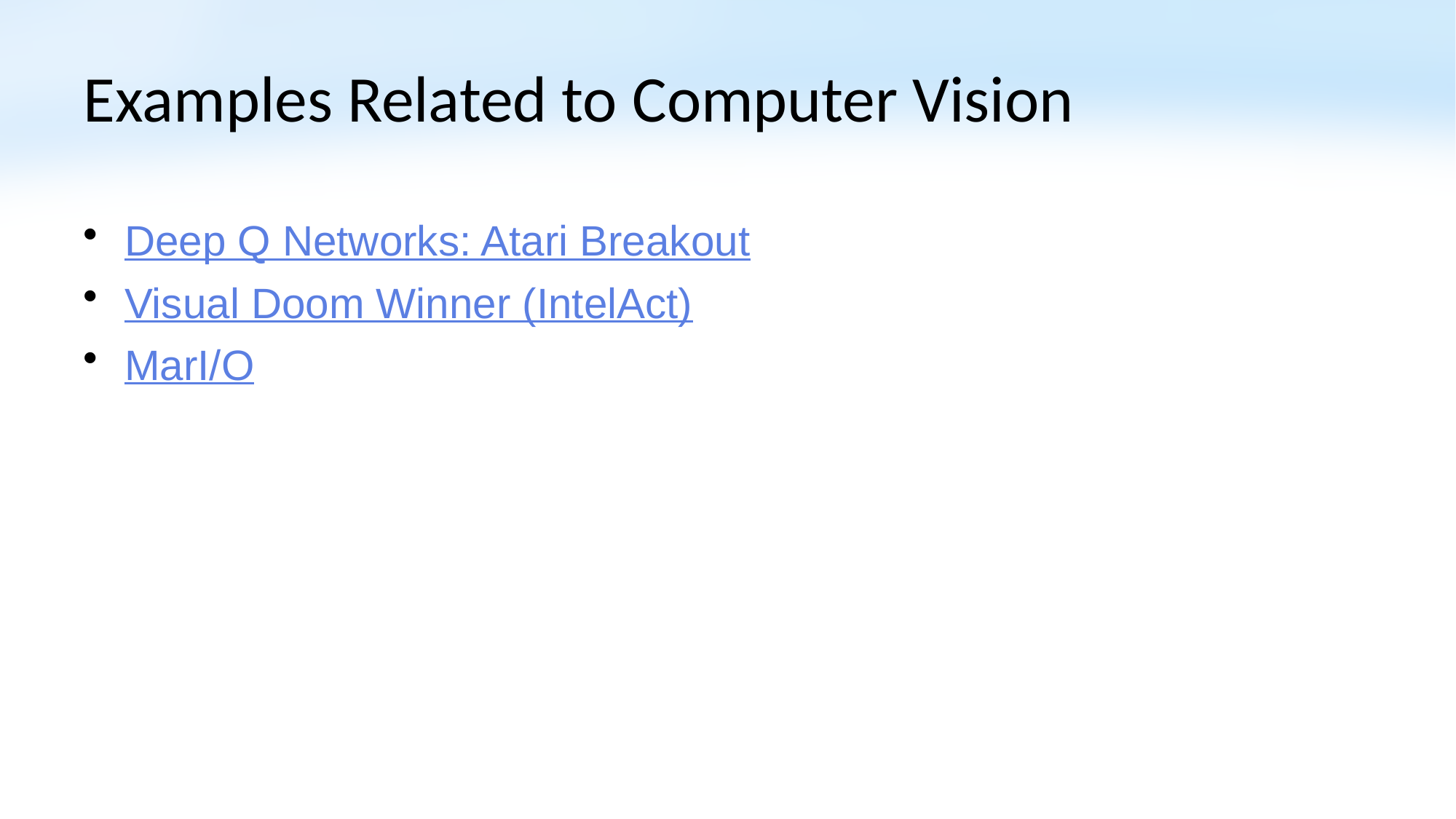

# Examples Related to Computer Vision
Deep Q Networks: Atari Breakout
Visual Doom Winner (IntelAct)
MarI/O